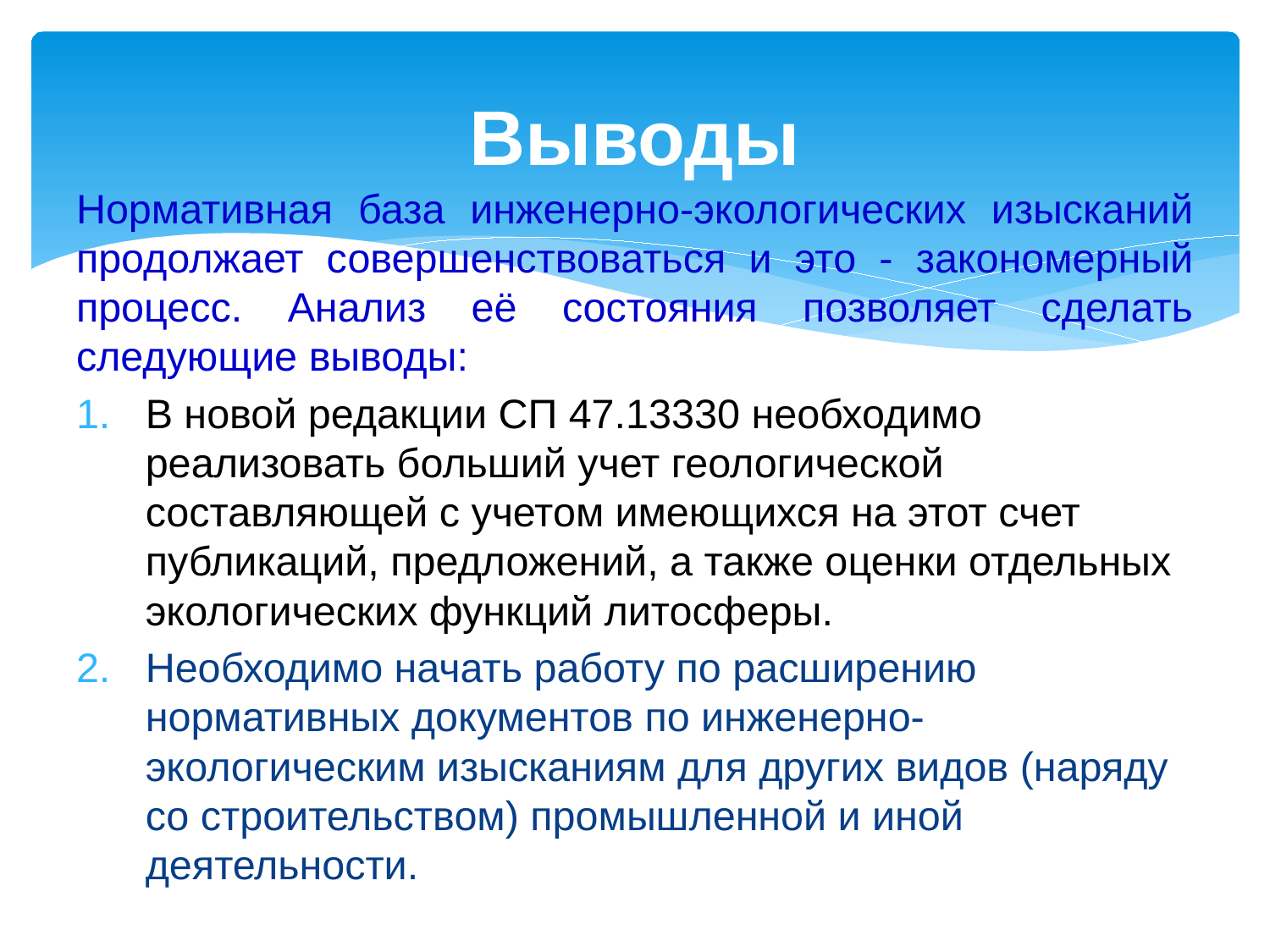

# Выводы
Нормативная база инженерно-экологических изысканий продолжает совершенствоваться и это - закономерный процесс. Анализ её состояния позволяет сделать следующие выводы:
В новой редакции СП 47.13330 необходимо реализовать больший учет геологической составляющей с учетом имеющихся на этот счет публикаций, предложений, а также оценки отдельных экологических функций литосферы.
Необходимо начать работу по расширению нормативных документов по инженерно-экологическим изысканиям для других видов (наряду со строительством) промышленной и иной деятельности.